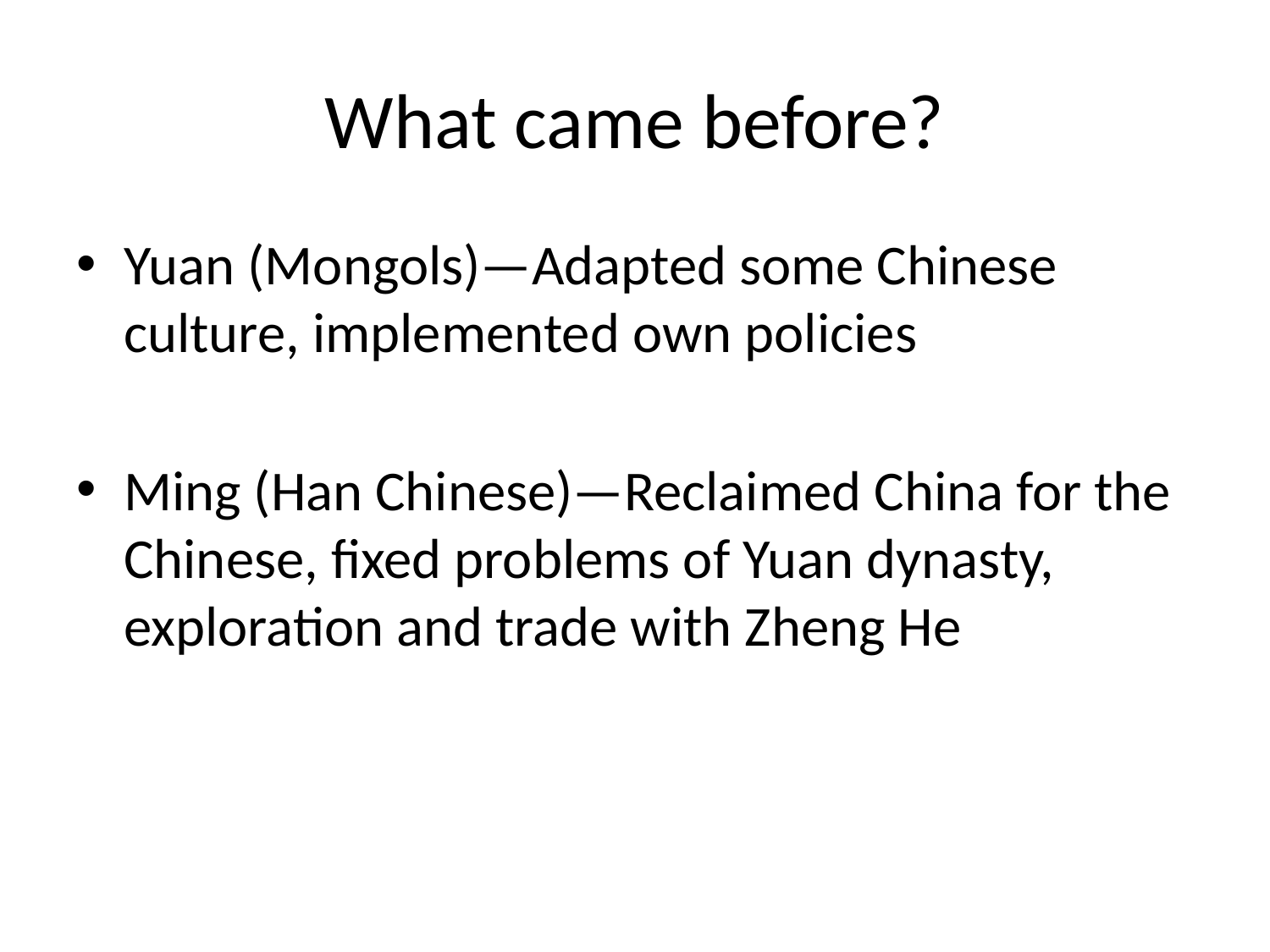

# What came before?
Yuan (Mongols)—Adapted some Chinese culture, implemented own policies

Ming (Han Chinese)—Reclaimed China for the Chinese, fixed problems of Yuan dynasty, exploration and trade with Zheng He